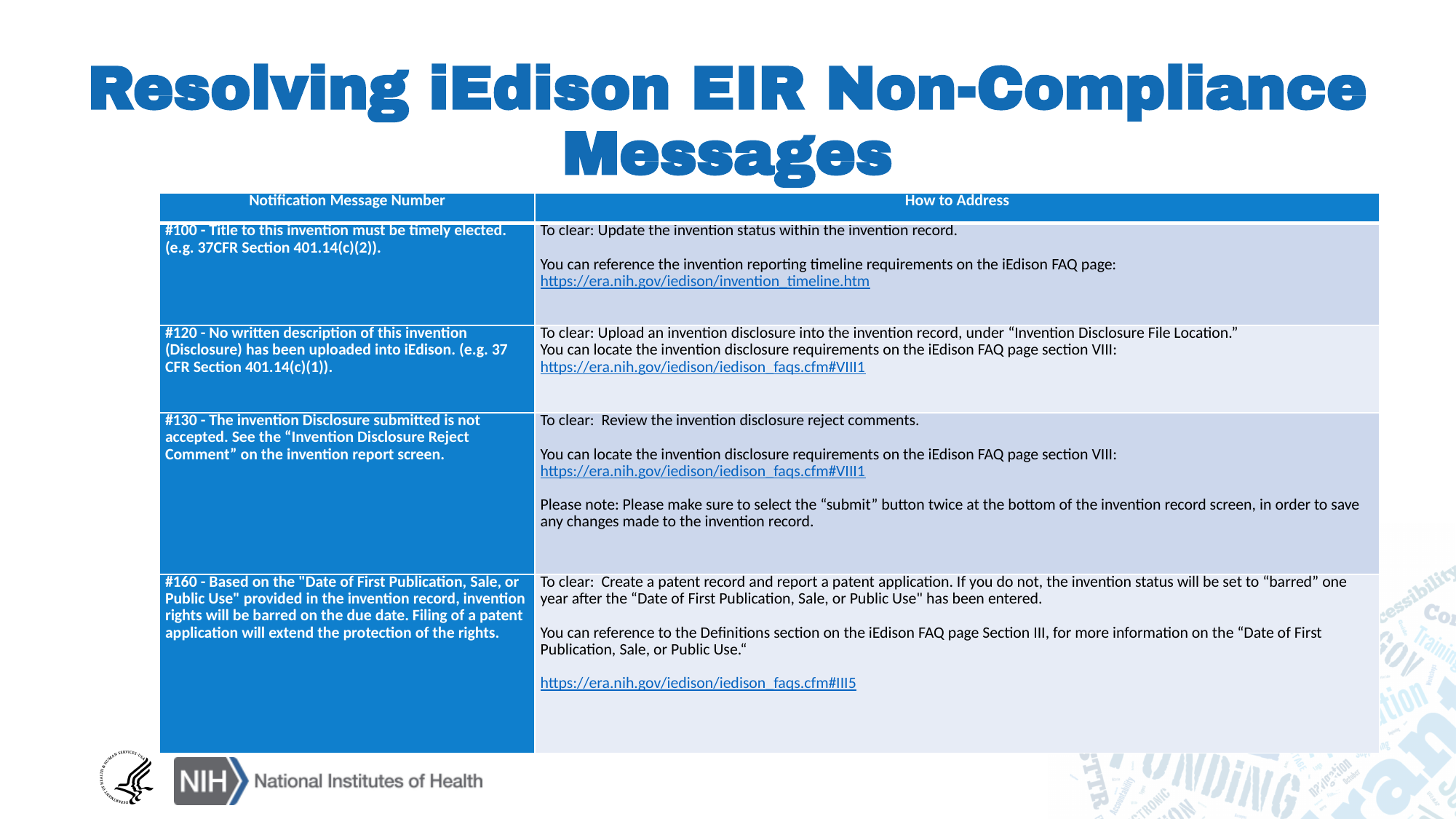

Resolving iEdison EIR Non-Compliance Messages
| Notification Message Number | How to Address |
| --- | --- |
| #100 - Title to this invention must be timely elected. (e.g. 37CFR Section 401.14(c)(2)). | To clear: Update the invention status within the invention record.   You can reference the invention reporting timeline requirements on the iEdison FAQ page: https://era.nih.gov/iedison/invention\_timeline.htm |
| #120 - No written description of this invention (Disclosure) has been uploaded into iEdison. (e.g. 37 CFR Section 401.14(c)(1)). | To clear: Upload an invention disclosure into the invention record, under “Invention Disclosure File Location.”   You can locate the invention disclosure requirements on the iEdison FAQ page section VIII: https://era.nih.gov/iedison/iedison\_faqs.cfm#VIII1 |
| #130 - The invention Disclosure submitted is not accepted. See the “Invention Disclosure Reject Comment” on the invention report screen. | To clear: Review the invention disclosure reject comments.   You can locate the invention disclosure requirements on the iEdison FAQ page section VIII: https://era.nih.gov/iedison/iedison\_faqs.cfm#VIII1   Please note: Please make sure to select the “submit” button twice at the bottom of the invention record screen, in order to save any changes made to the invention record. |
| #160 - Based on the "Date of First Publication, Sale, or Public Use" provided in the invention record, invention rights will be barred on the due date. Filing of a patent application will extend the protection of the rights. | To clear: Create a patent record and report a patent application. If you do not, the invention status will be set to “barred” one year after the “Date of First Publication, Sale, or Public Use" has been entered.   You can reference to the Definitions section on the iEdison FAQ page Section III, for more information on the “Date of First Publication, Sale, or Public Use.“   https://era.nih.gov/iedison/iedison\_faqs.cfm#III5 |
16